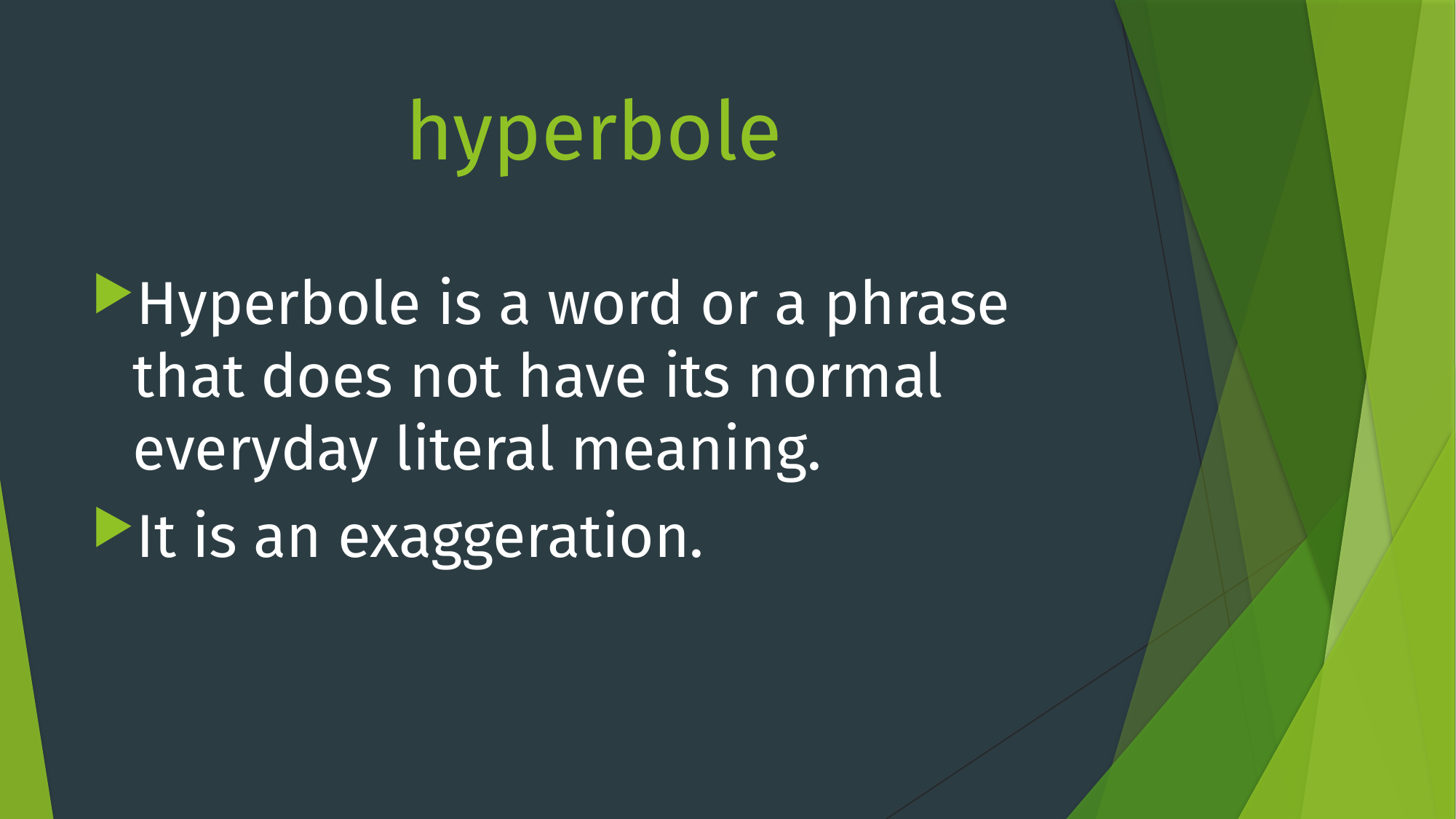

# hyperbole
Hyperbole is a word or a phrase that does not have its normal everyday literal meaning.
It is an exaggeration.